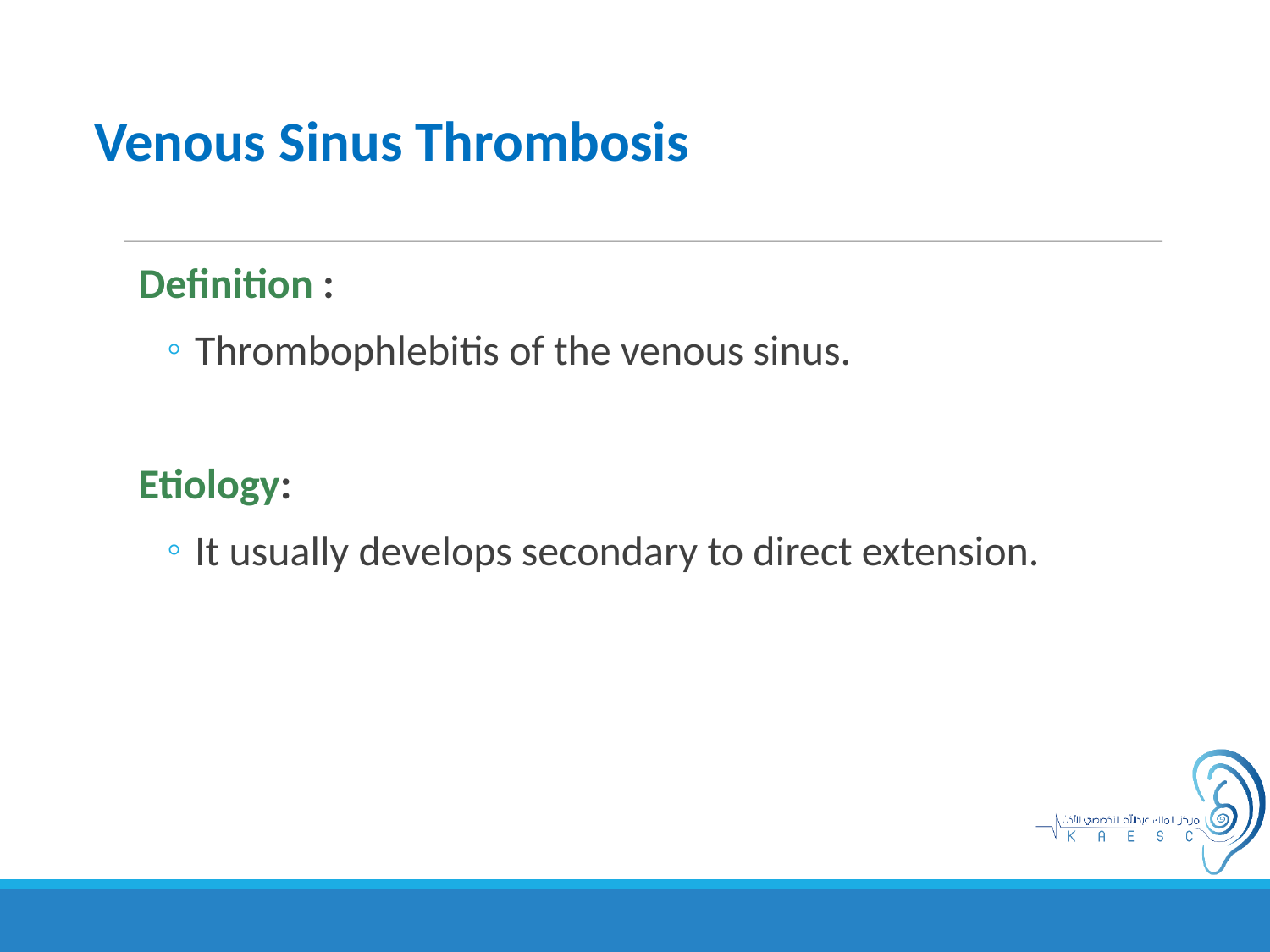

Venous Sinus Thrombosis
Definition :
Thrombophlebitis of the venous sinus.

Etiology:
It usually develops secondary to direct extension.